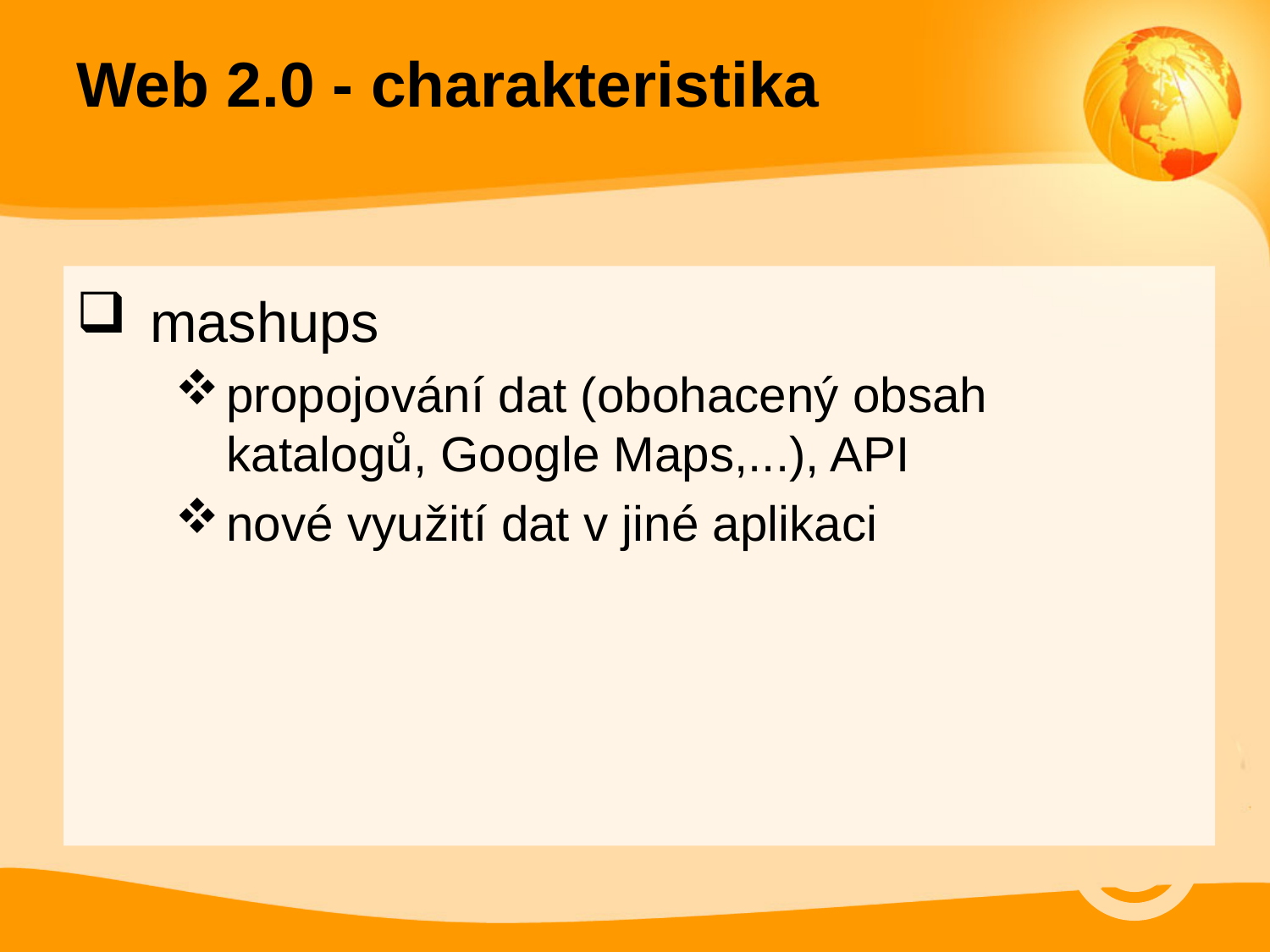

Web 2.0 - charakteristika
mashups
propojování dat (obohacený obsah katalogů, Google Maps,...), API
nové využití dat v jiné aplikaci